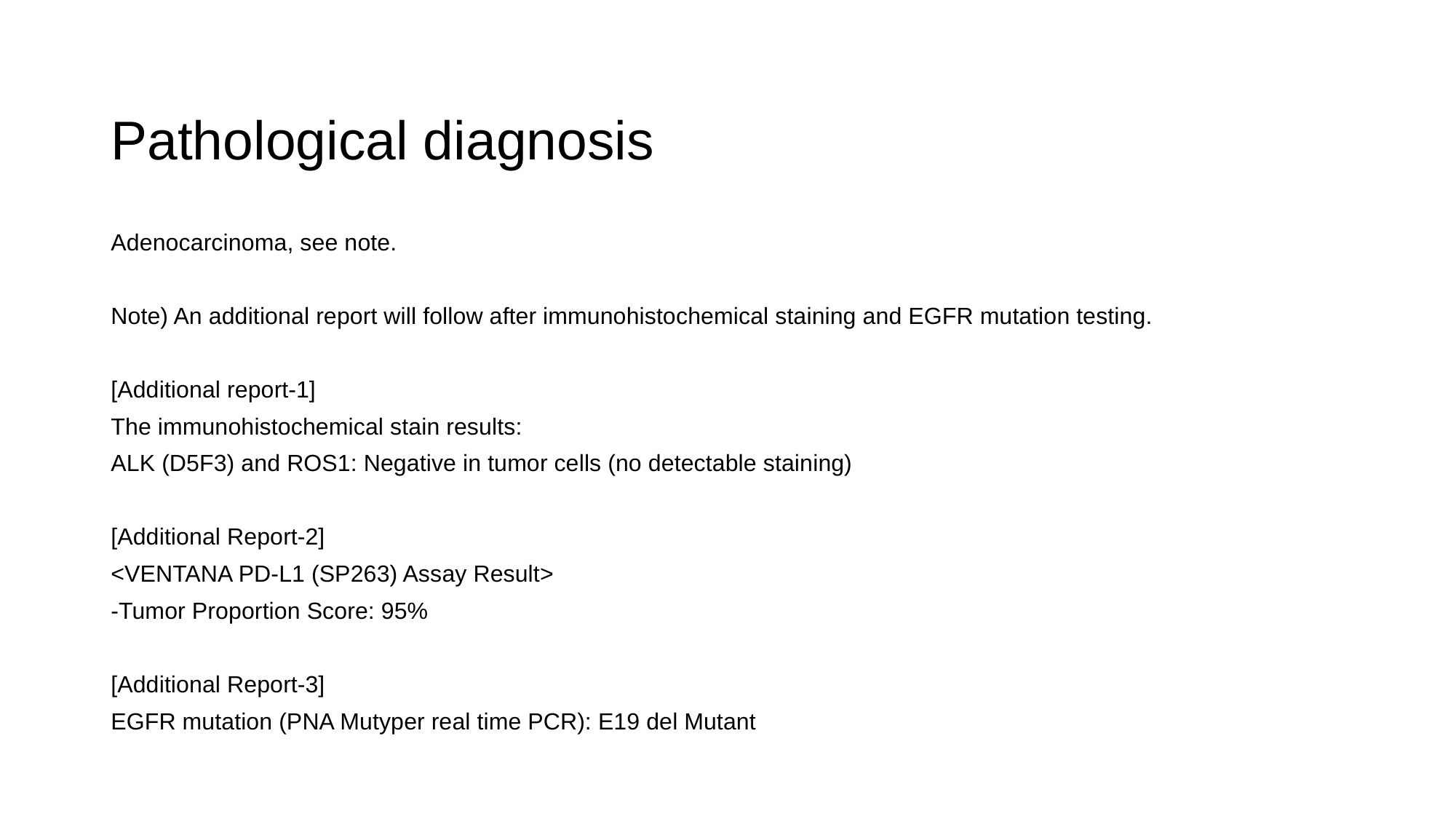

# Pathological diagnosis
Adenocarcinoma, see note.

Note) An additional report will follow after immunohistochemical staining and EGFR mutation testing.

[Additional report-1]
The immunohistochemical stain results:
ALK (D5F3) and ROS1: Negative in tumor cells (no detectable staining)

[Additional Report-2]
<VENTANA PD-L1 (SP263) Assay Result>
-Tumor Proportion Score: 95%

[Additional Report-3]
EGFR mutation (PNA Mutyper real time PCR): E19 del Mutant